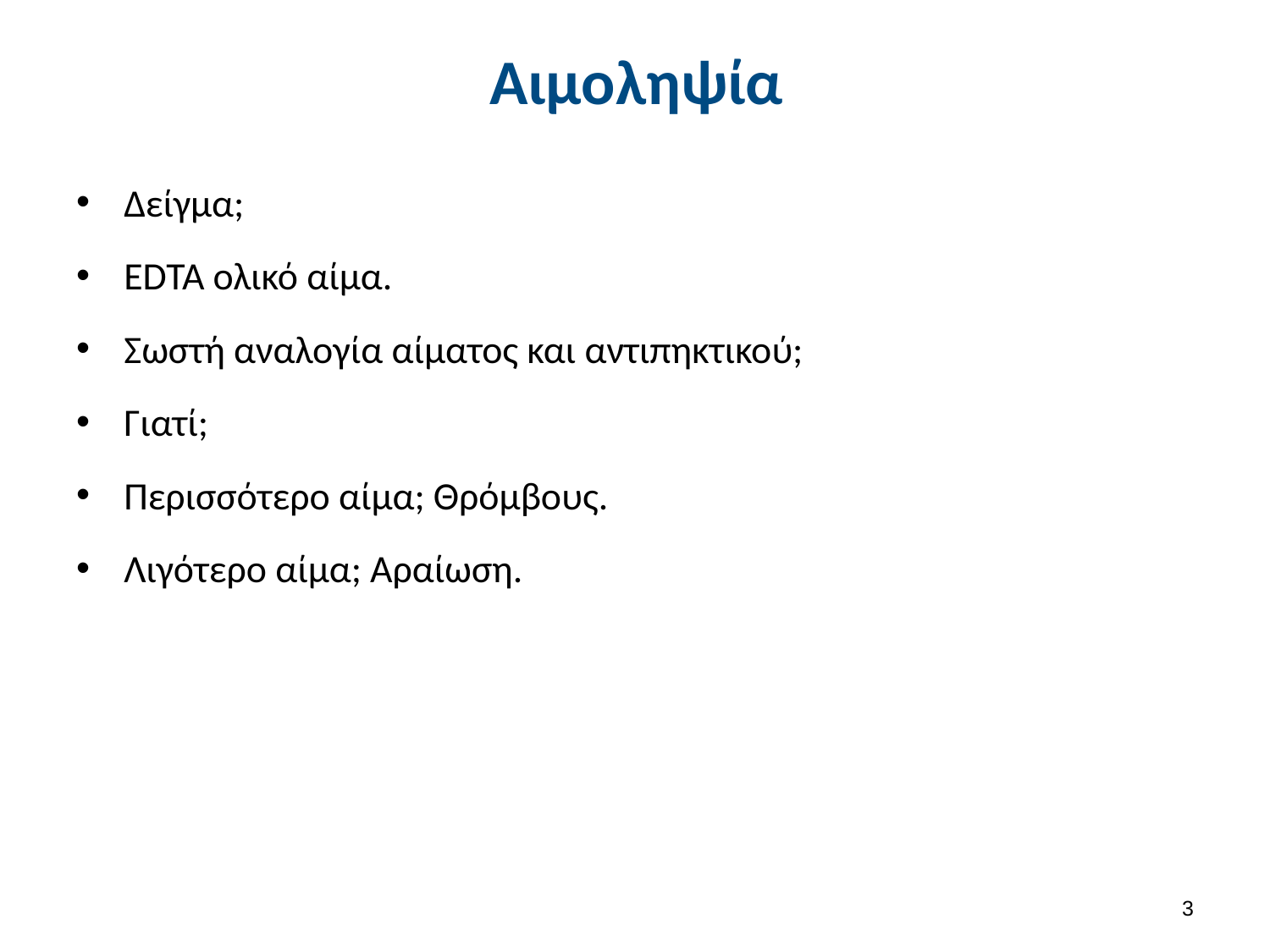

# Αιμοληψία
Δείγμα;
EDTA ολικό αίμα.
Σωστή αναλογία αίματος και αντιπηκτικού;
Γιατί;
Περισσότερο αίμα; Θρόμβους.
Λιγότερο αίμα; Αραίωση.
3